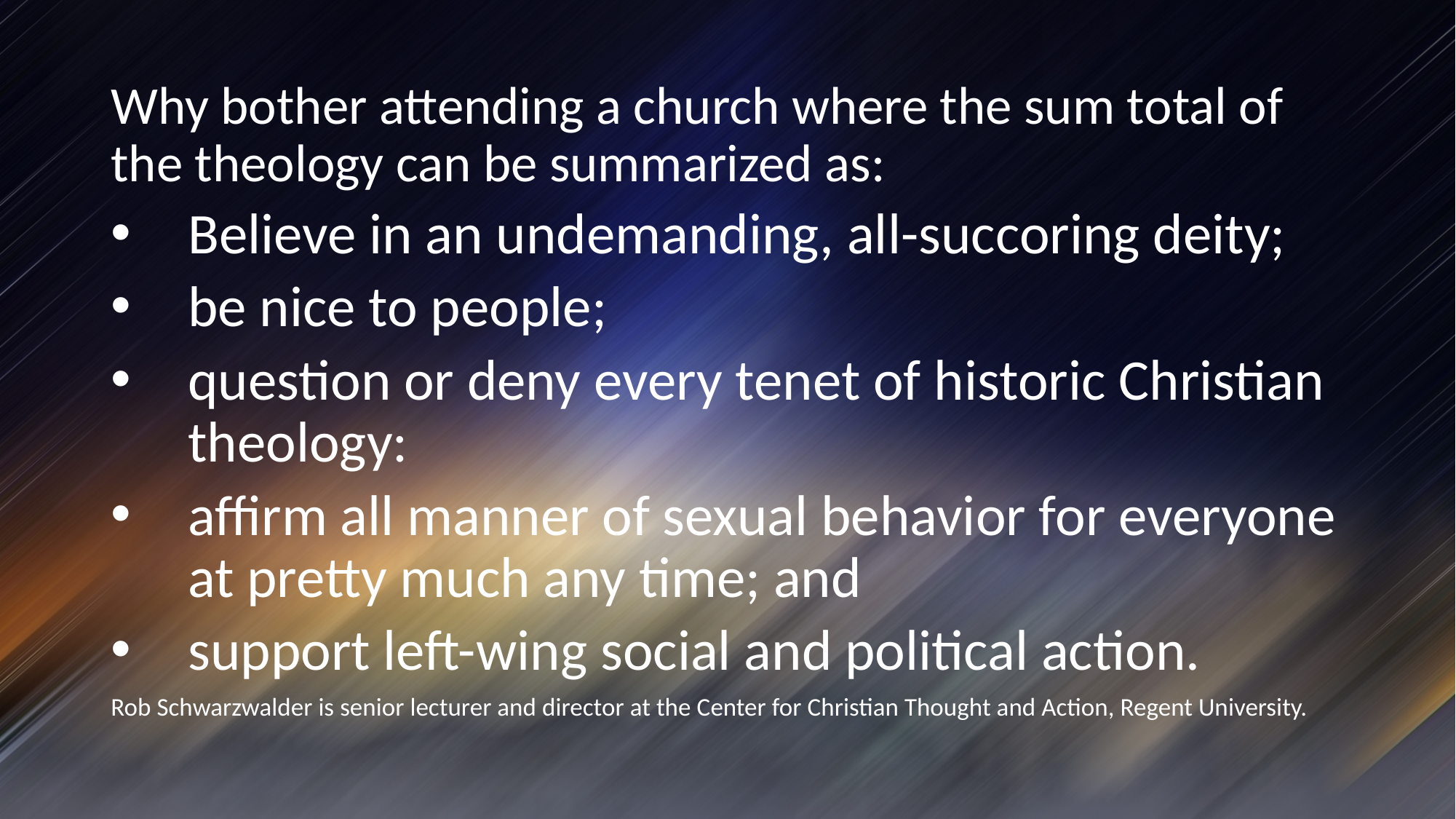

Why bother attending a church where the sum total of the theology can be summarized as:
Believe in an undemanding, all-succoring deity;
be nice to people;
question or deny every tenet of historic Christian theology:
affirm all manner of sexual behavior for everyone at pretty much any time; and
support left-wing social and political action.
Rob Schwarzwalder is senior lecturer and director at the Center for Christian Thought and Action, Regent University.